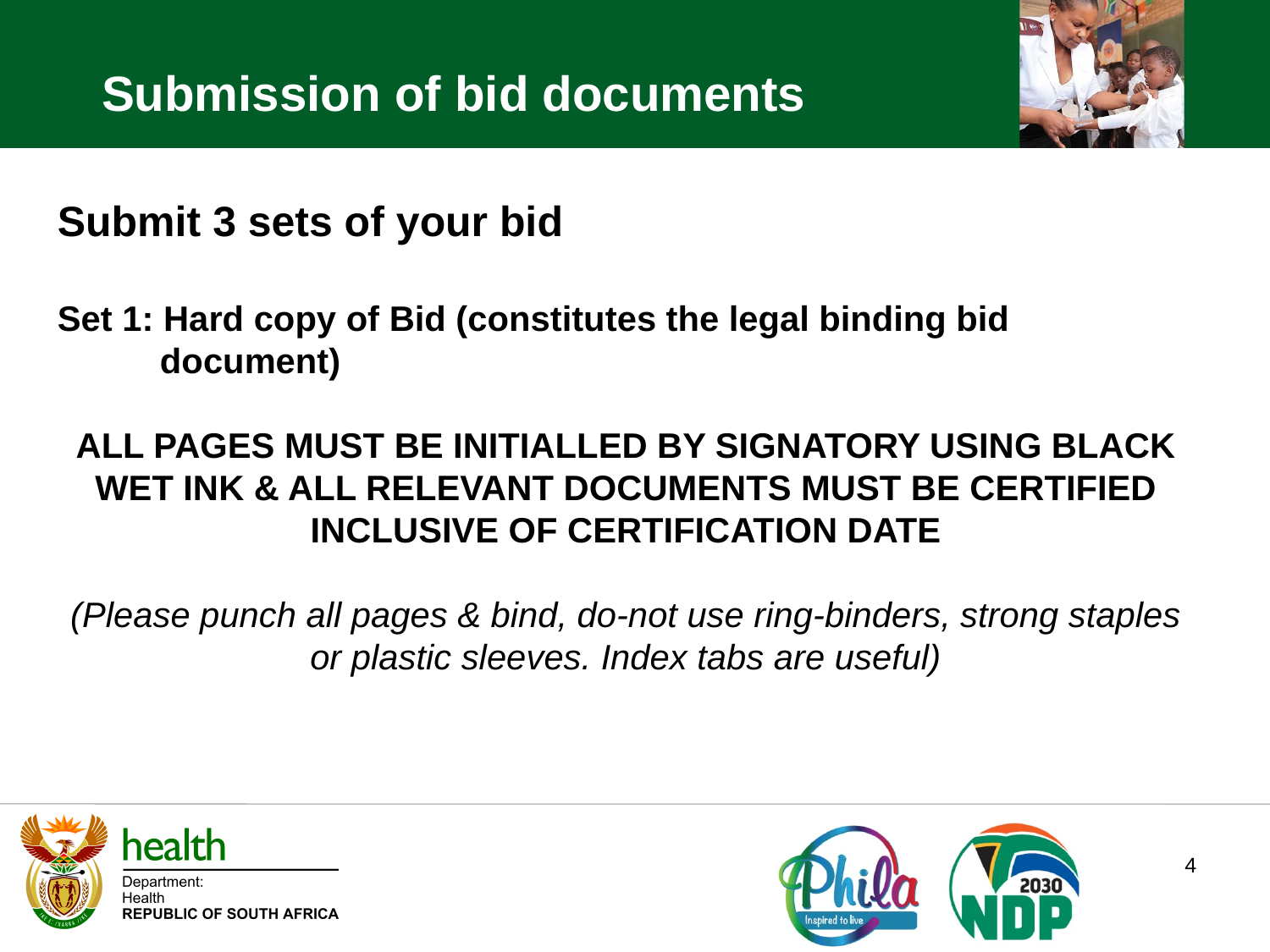

Submission of bid documents
Submit 3 sets of your bid

Set 1: Hard copy of Bid (constitutes the legal binding bid document)

ALL PAGES MUST BE INITIALLED BY SIGNATORY USING BLACK WET INK & ALL RELEVANT DOCUMENTS MUST BE CERTIFIED INCLUSIVE OF CERTIFICATION DATE

(Please punch all pages & bind, do-not use ring-binders, strong staples or plastic sleeves. Index tabs are useful)
4